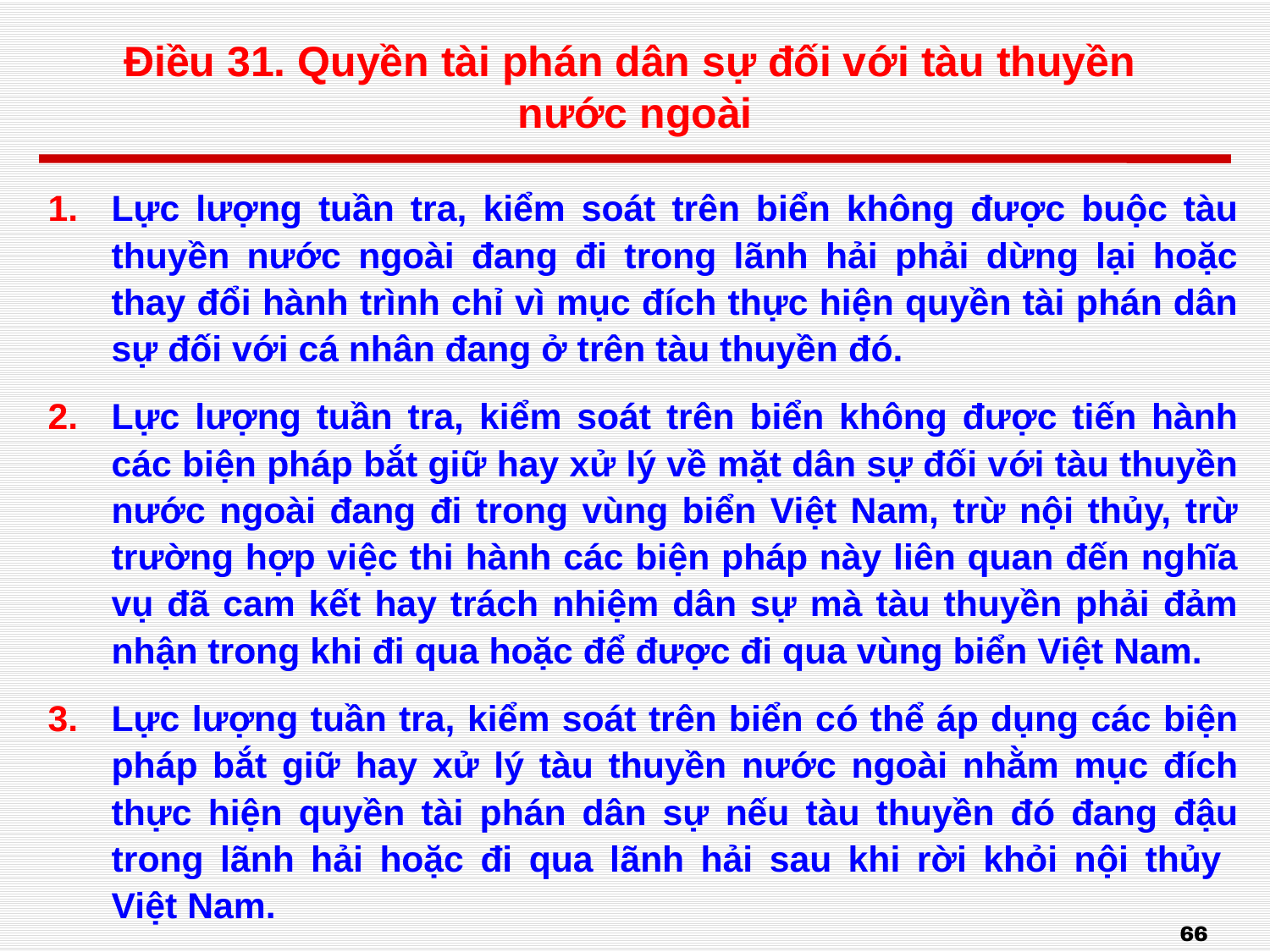

# Điều 31. Quyền tài phán dân sự đối với tàu thuyền nước ngoài
Lực lượng tuần tra, kiểm soát trên biển không được buộc tàu thuyền nước ngoài đang đi trong lãnh hải phải dừng lại hoặc thay đổi hành trình chỉ vì mục đích thực hiện quyền tài phán dân sự đối với cá nhân đang ở trên tàu thuyền đó.
Lực lượng tuần tra, kiểm soát trên biển không được tiến hành các biện pháp bắt giữ hay xử lý về mặt dân sự đối với tàu thuyền nước ngoài đang đi trong vùng biển Việt Nam, trừ nội thủy, trừ trường hợp việc thi hành các biện pháp này liên quan đến nghĩa vụ đã cam kết hay trách nhiệm dân sự mà tàu thuyền phải đảm nhận trong khi đi qua hoặc để được đi qua vùng biển Việt Nam.
Lực lượng tuần tra, kiểm soát trên biển có thể áp dụng các biện pháp bắt giữ hay xử lý tàu thuyền nước ngoài nhằm mục đích thực hiện quyền tài phán dân sự nếu tàu thuyền đó đang đậu trong lãnh hải hoặc đi qua lãnh hải sau khi rời khỏi nội thủy
Việt Nam.